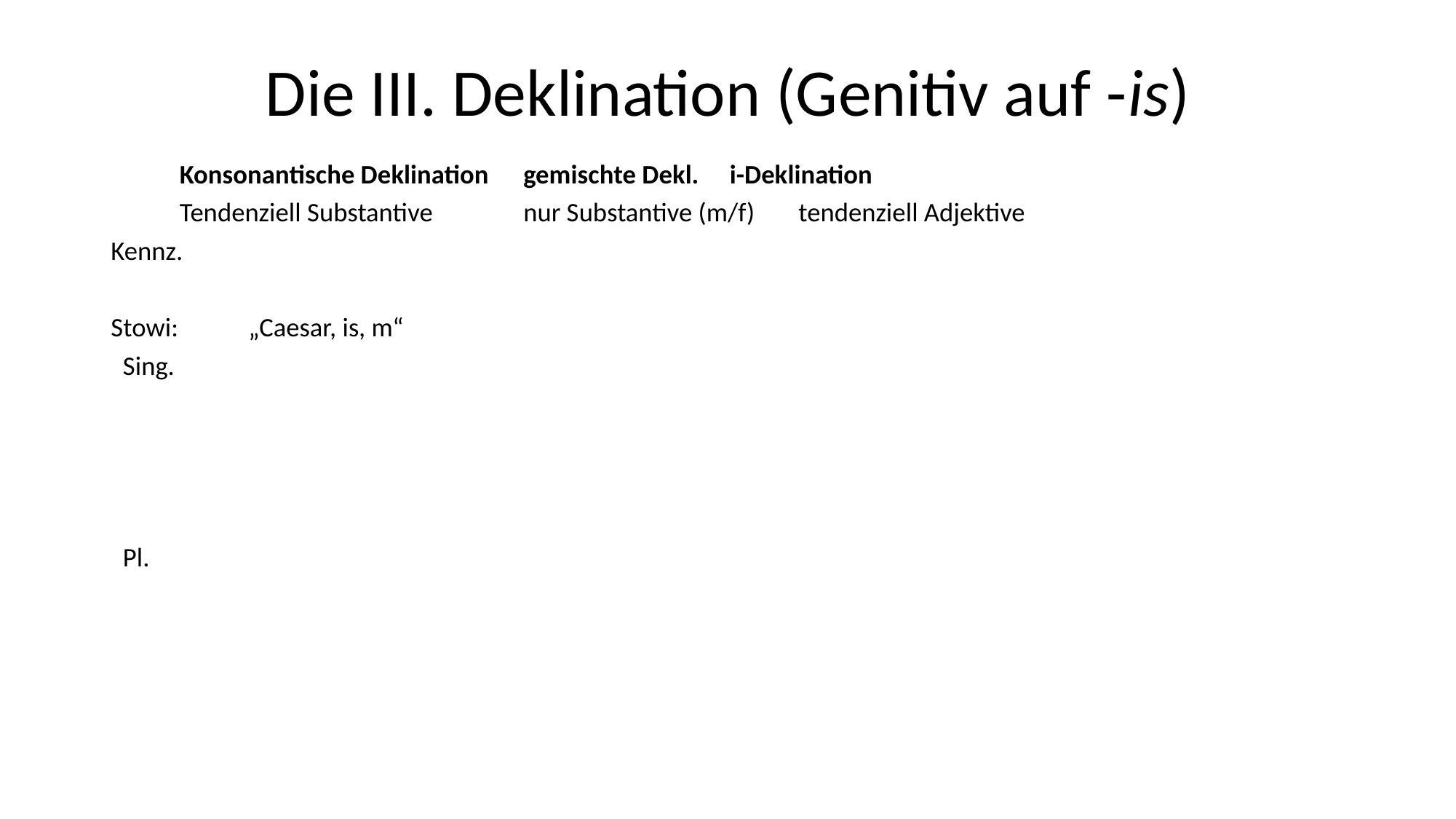

# Die III. Deklination (Genitiv auf -is)
	Konsonantische Deklination		gemischte Dekl.		i-Deklination
	Tendenziell Substantive 		nur Substantive (m/f)	tendenziell Adjektive
Kennz.

Stowi: 	„Caesar, is, m“
  Sing.

  Pl.